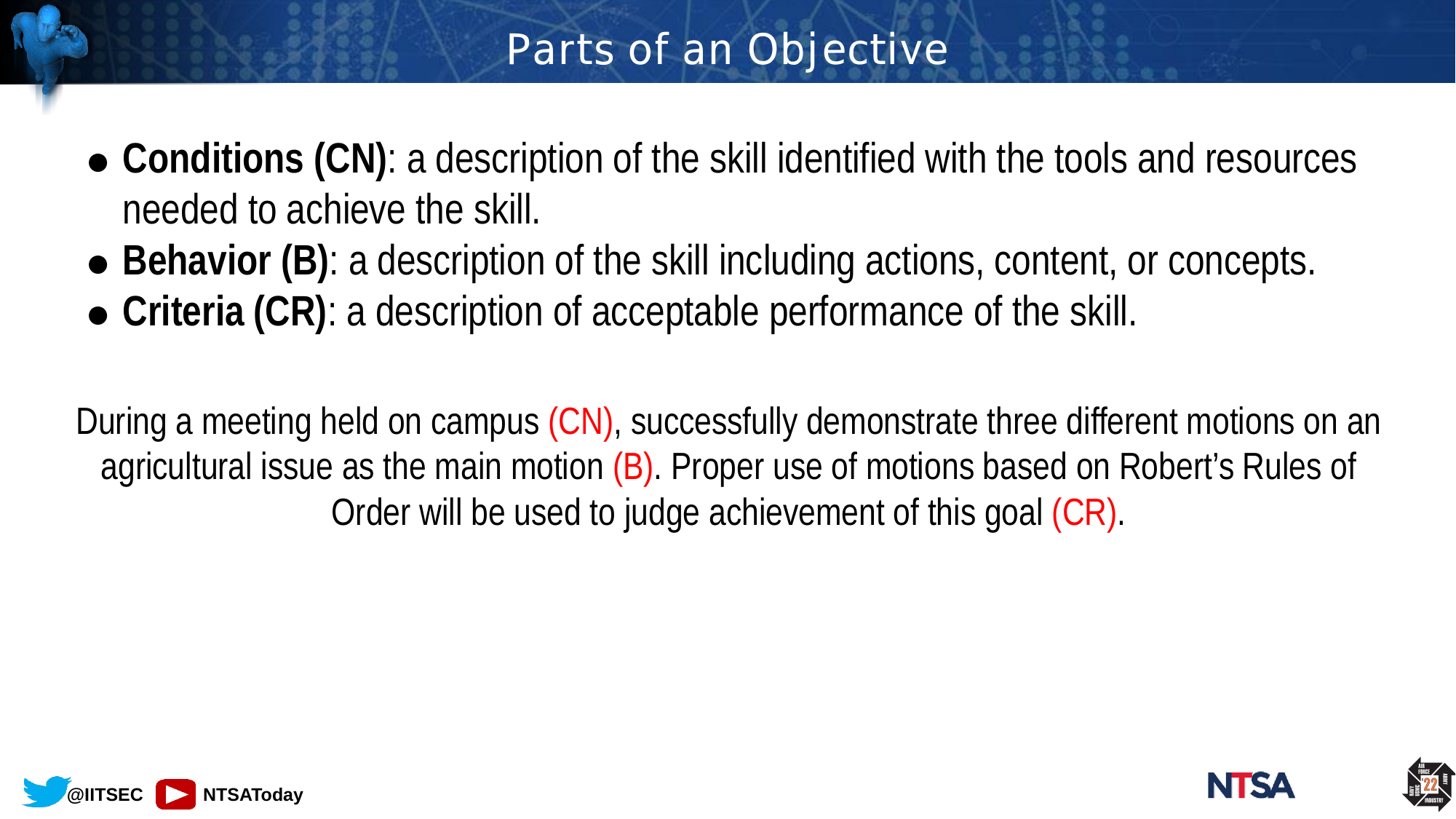

# Parts of an Objective
Conditions (CN): a description of the skill identified with the tools and resources needed to achieve the skill.
Behavior (B): a description of the skill including actions, content, or concepts.
Criteria (CR): a description of acceptable performance of the skill.

During a meeting held on campus (CN), successfully demonstrate three different motions on an agricultural issue as the main motion (B). Proper use of motions based on Robert’s Rules of Order will be used to judge achievement of this goal (CR).